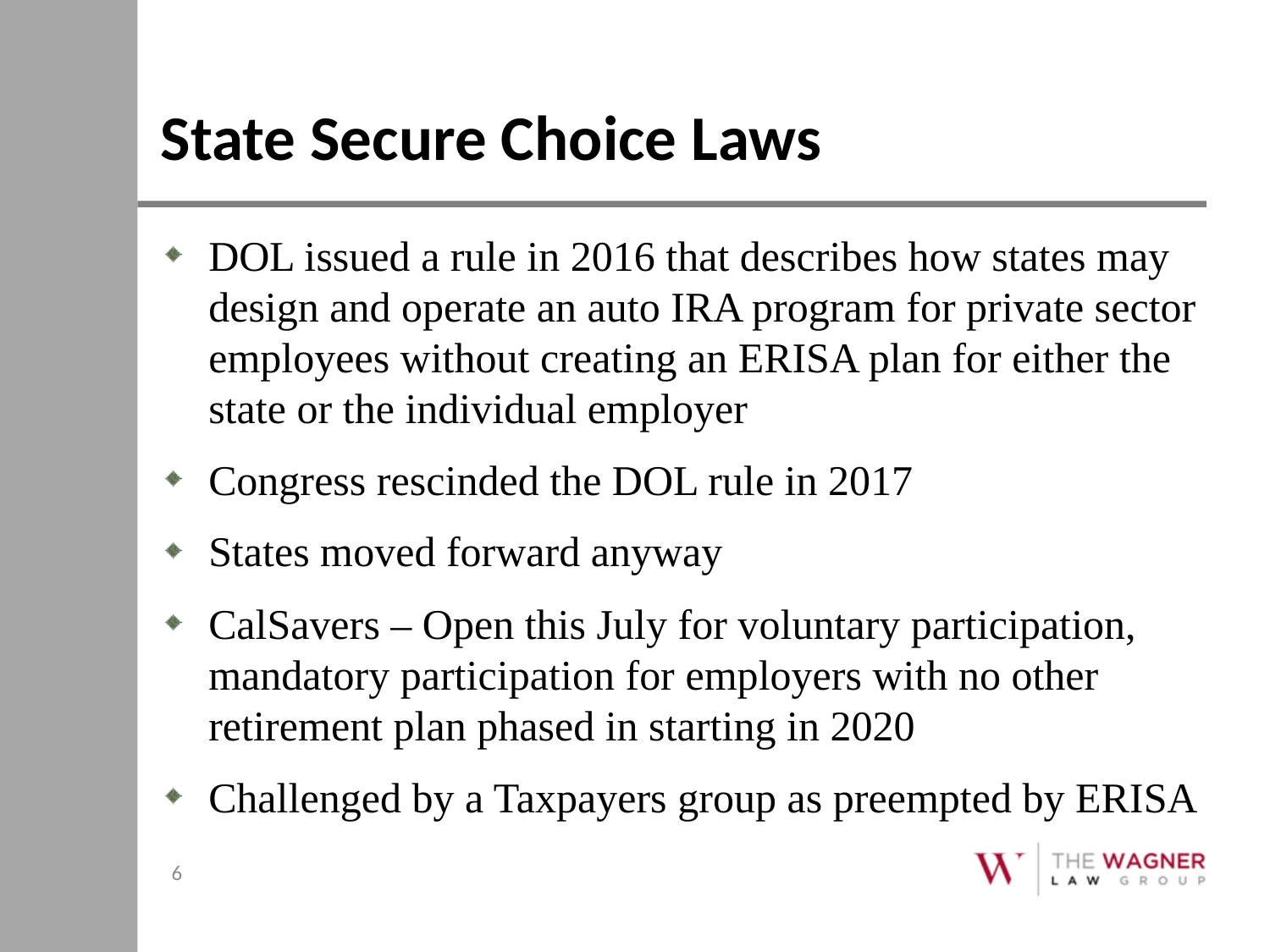

# State Secure Choice Laws
DOL issued a rule in 2016 that describes how states may design and operate an auto IRA program for private sector employees without creating an ERISA plan for either the state or the individual employer
Congress rescinded the DOL rule in 2017
States moved forward anyway
CalSavers – Open this July for voluntary participation, mandatory participation for employers with no other retirement plan phased in starting in 2020
Challenged by a Taxpayers group as preempted by ERISA
6